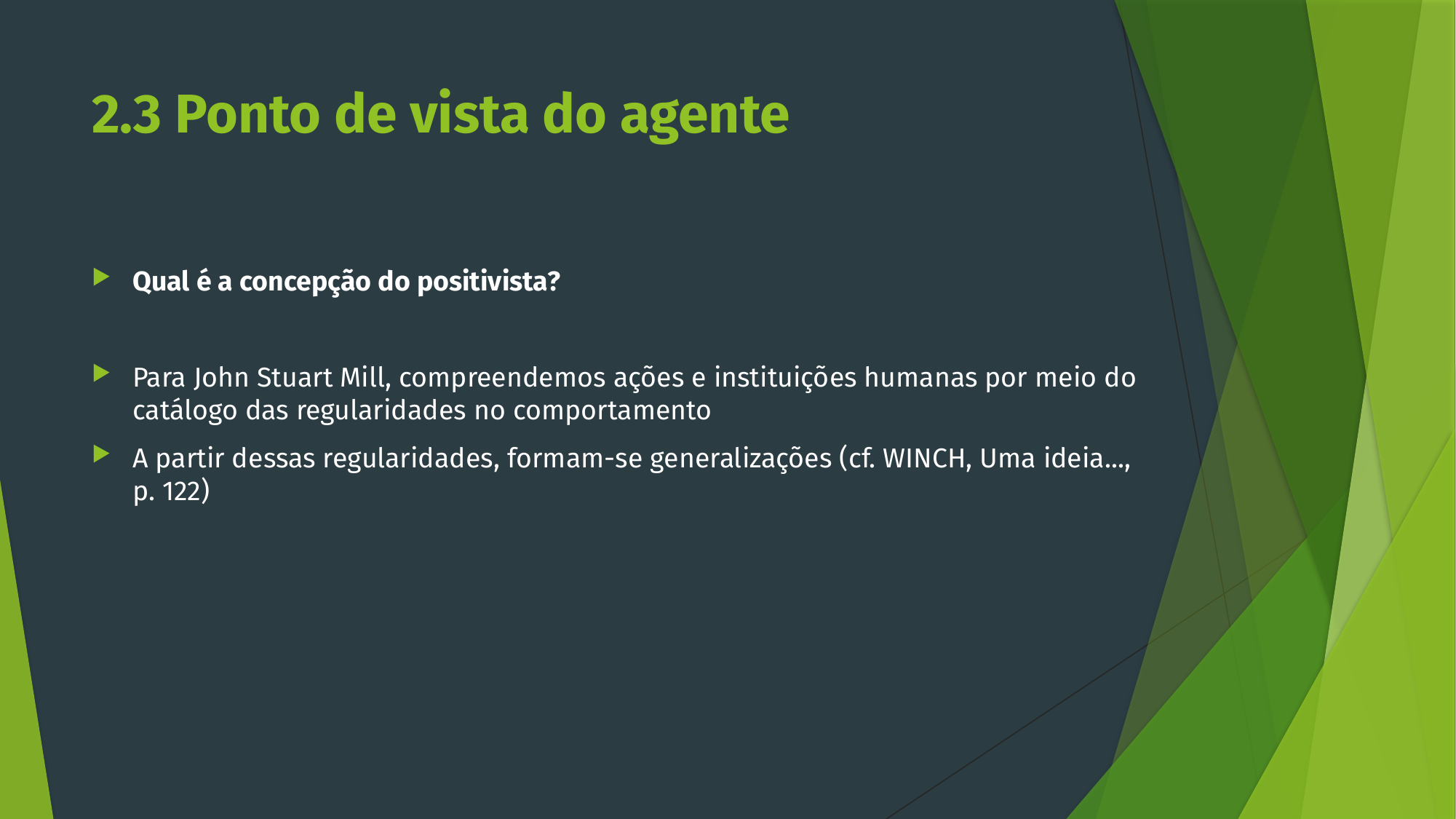

# 2.3 Ponto de vista do agente
Qual é a concepção do positivista?

Para John Stuart Mill, compreendemos ações e instituições humanas por meio do catálogo das regularidades no comportamento
A partir dessas regularidades, formam-se generalizações (cf. WINCH, Uma ideia..., p. 122)